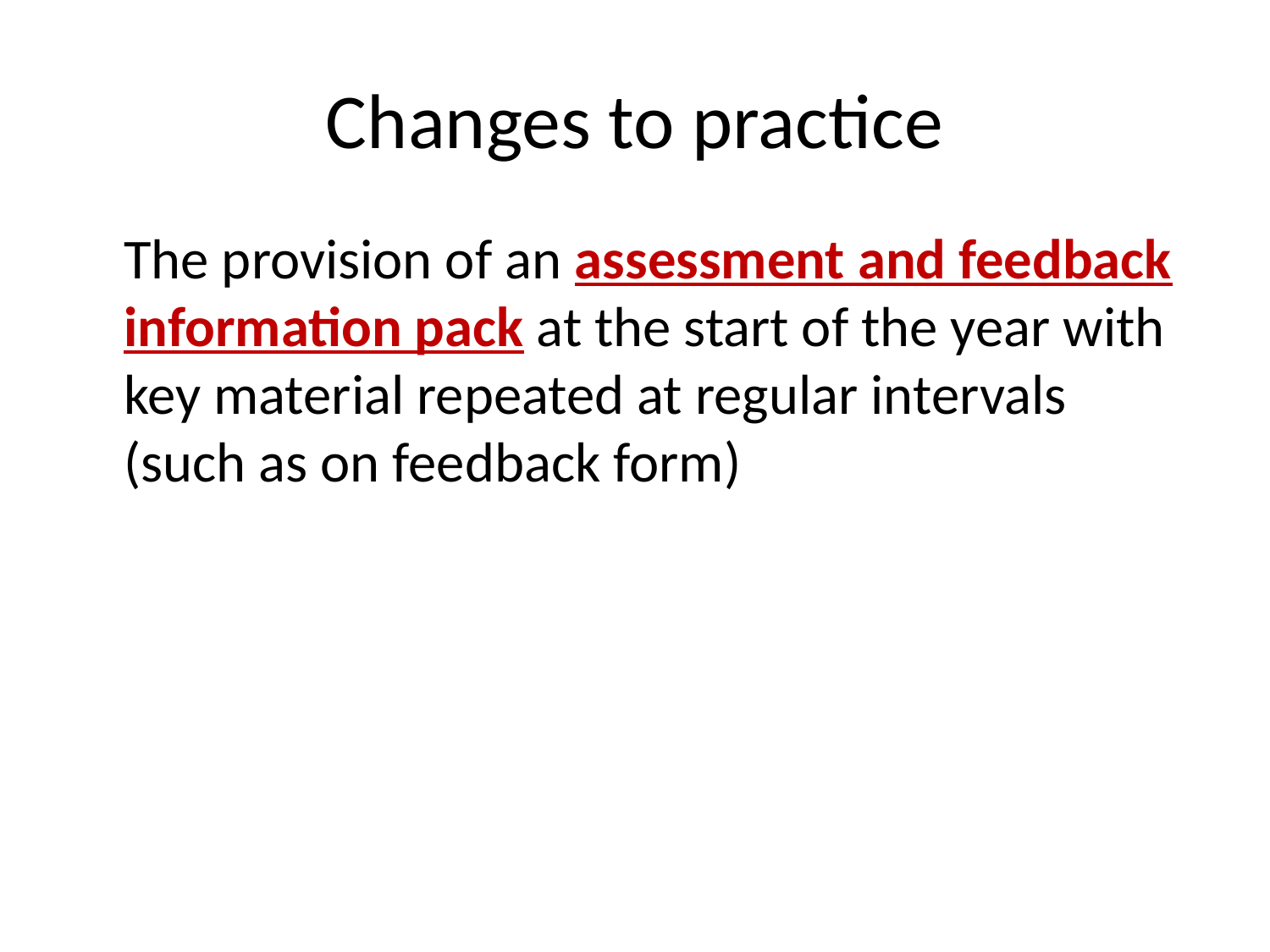

# Changes to practice
	The provision of an assessment and feedback information pack at the start of the year with key material repeated at regular intervals (such as on feedback form)